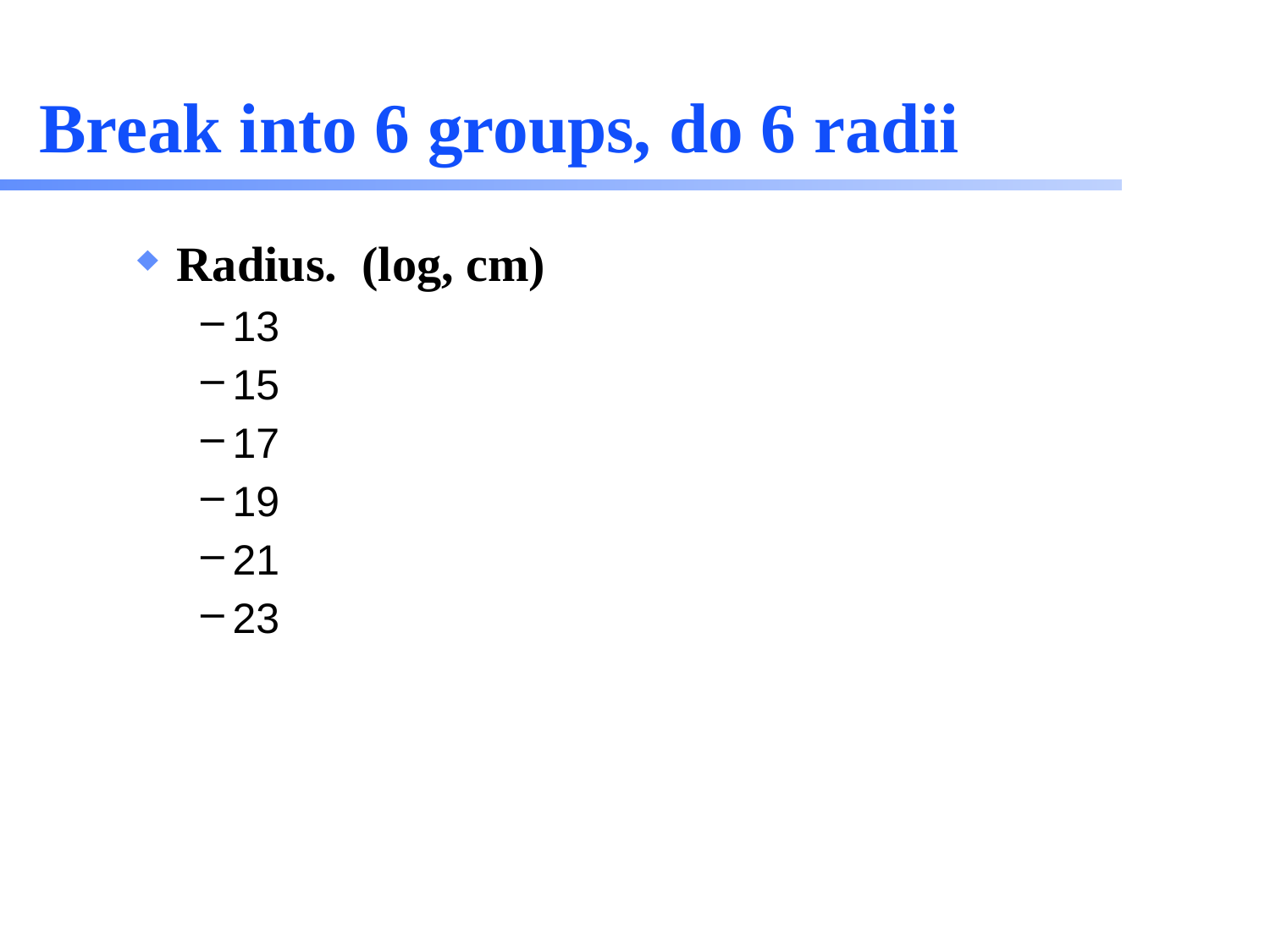

# Break into 6 groups, do 6 radii
Radius.  (log, cm)
13
15
17
19
21
23